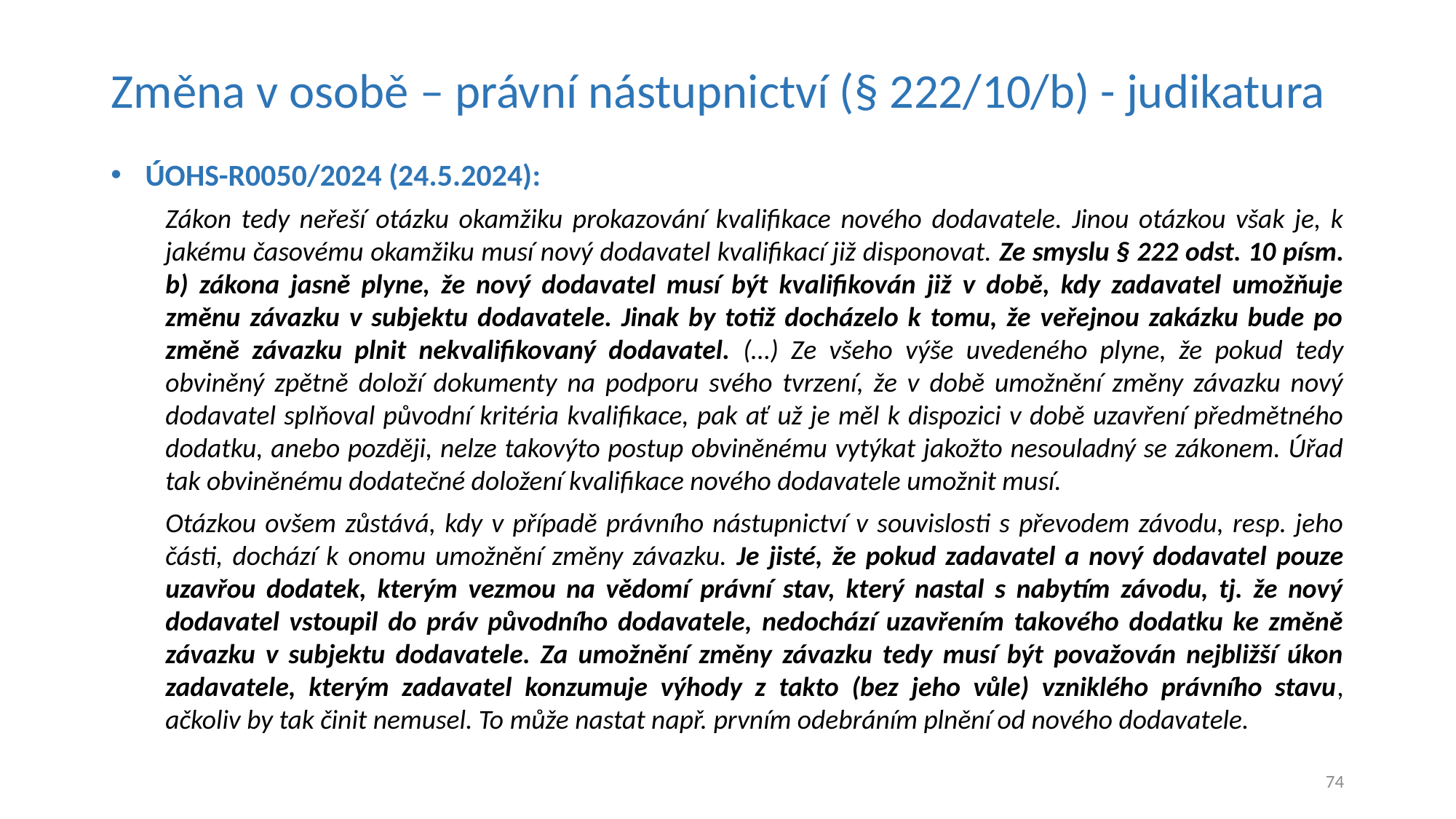

# Změna v osobě – právní nástupnictví (§ 222/10/b) - judikatura
 ÚOHS-R0050/2024 (24.5.2024):
Zákon tedy neřeší otázku okamžiku prokazování kvalifikace nového dodavatele. Jinou otázkou však je, k jakému časovému okamžiku musí nový dodavatel kvalifikací již disponovat. Ze smyslu § 222 odst. 10 písm. b) zákona jasně plyne, že nový dodavatel musí být kvalifikován již v době, kdy zadavatel umožňuje změnu závazku v subjektu dodavatele. Jinak by totiž docházelo k tomu, že veřejnou zakázku bude po změně závazku plnit nekvalifikovaný dodavatel. (…) Ze všeho výše uvedeného plyne, že pokud tedy obviněný zpětně doloží dokumenty na podporu svého tvrzení, že v době umožnění změny závazku nový dodavatel splňoval původní kritéria kvalifikace, pak ať už je měl k dispozici v době uzavření předmětného dodatku, anebo později, nelze takovýto postup obviněnému vytýkat jakožto nesouladný se zákonem. Úřad tak obviněnému dodatečné doložení kvalifikace nového dodavatele umožnit musí.
Otázkou ovšem zůstává, kdy v případě právního nástupnictví v souvislosti s převodem závodu, resp. jeho části, dochází k onomu umožnění změny závazku. Je jisté, že pokud zadavatel a nový dodavatel pouze uzavřou dodatek, kterým vezmou na vědomí právní stav, který nastal s nabytím závodu, tj. že nový dodavatel vstoupil do práv původního dodavatele, nedochází uzavřením takového dodatku ke změně závazku v subjektu dodavatele. Za umožnění změny závazku tedy musí být považován nejbližší úkon zadavatele, kterým zadavatel konzumuje výhody z takto (bez jeho vůle) vzniklého právního stavu, ačkoliv by tak činit nemusel. To může nastat např. prvním odebráním plnění od nového dodavatele.
74